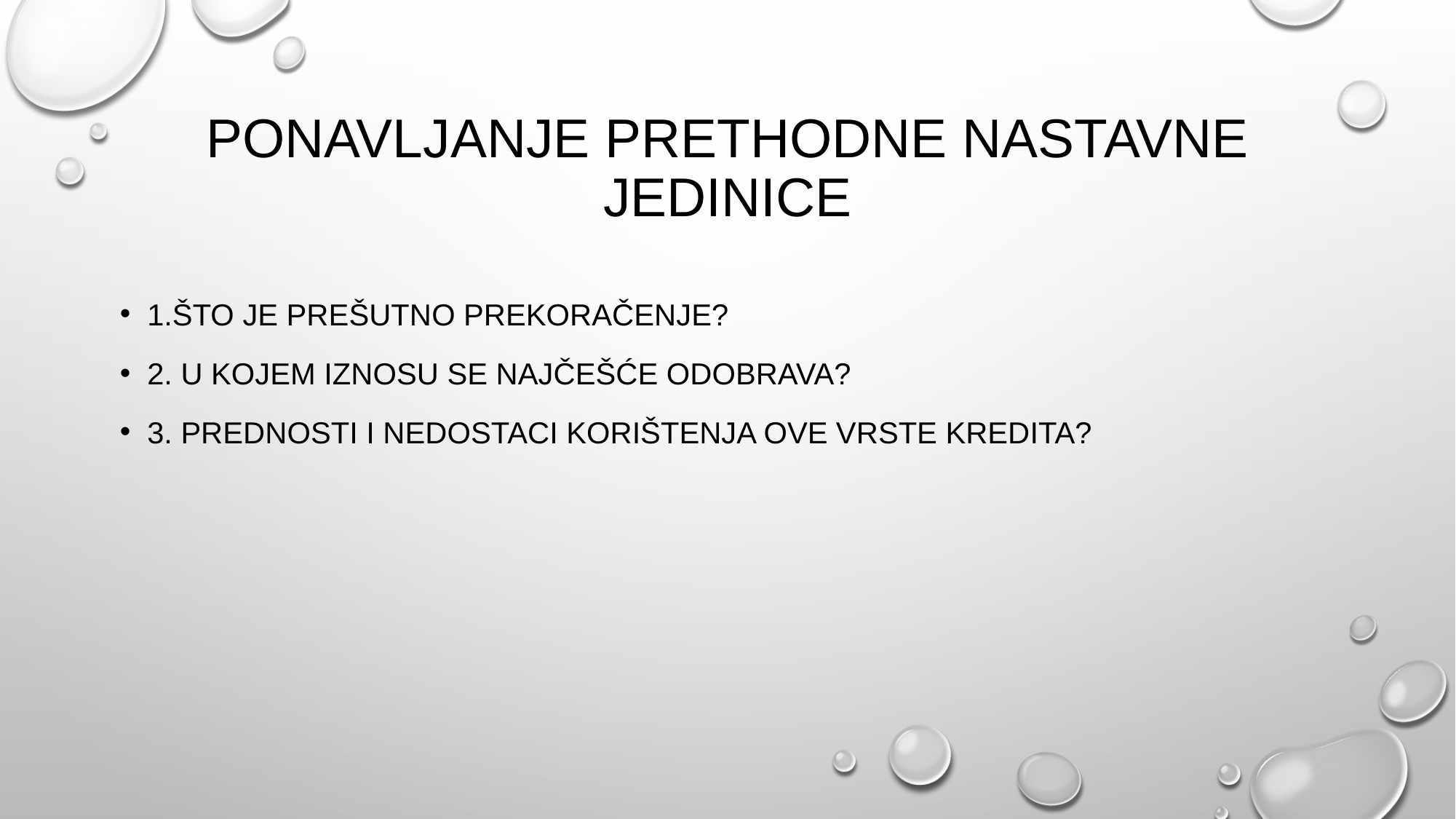

# Ponavljanje prethodne nastavne jedinice
1.Što je Prešutno prekoračenje?
2. U kojem iznosu se najčešće odobrava?
3. Prednosti i nedostaci korištenja ove vrste kredita?